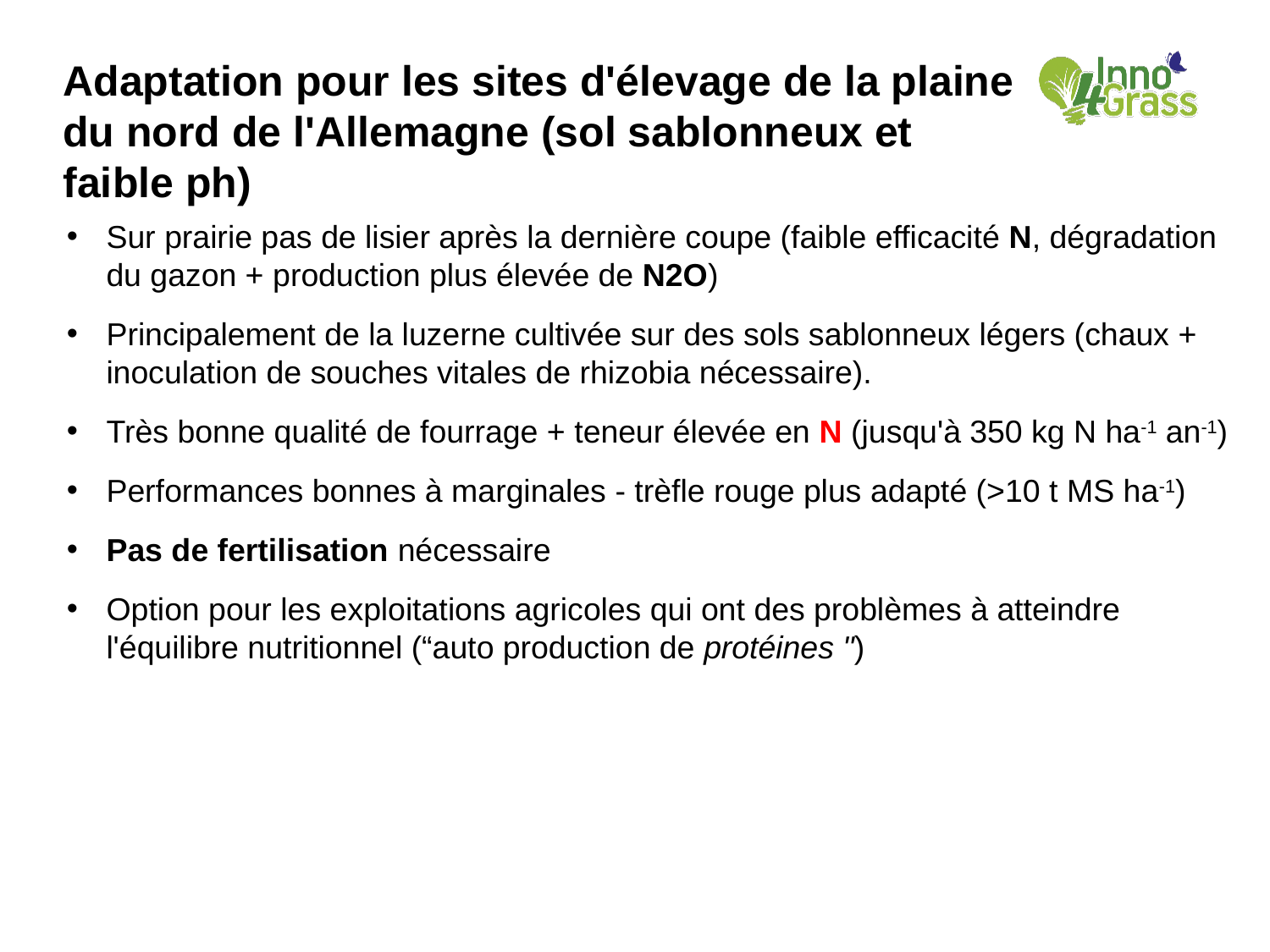

Adaptation pour les sites d'élevage de la plaine du nord de l'Allemagne (sol sablonneux et faible ph)
Sur prairie pas de lisier après la dernière coupe (faible efficacité N, dégradation du gazon + production plus élevée de N2O)
Principalement de la luzerne cultivée sur des sols sablonneux légers (chaux + inoculation de souches vitales de rhizobia nécessaire).
Très bonne qualité de fourrage + teneur élevée en N (jusqu'à 350 kg N ha-1 an-1)
Performances bonnes à marginales - trèfle rouge plus adapté (>10 t MS ha-1)
Pas de fertilisation nécessaire
Option pour les exploitations agricoles qui ont des problèmes à atteindre l'équilibre nutritionnel (“auto production de protéines ")